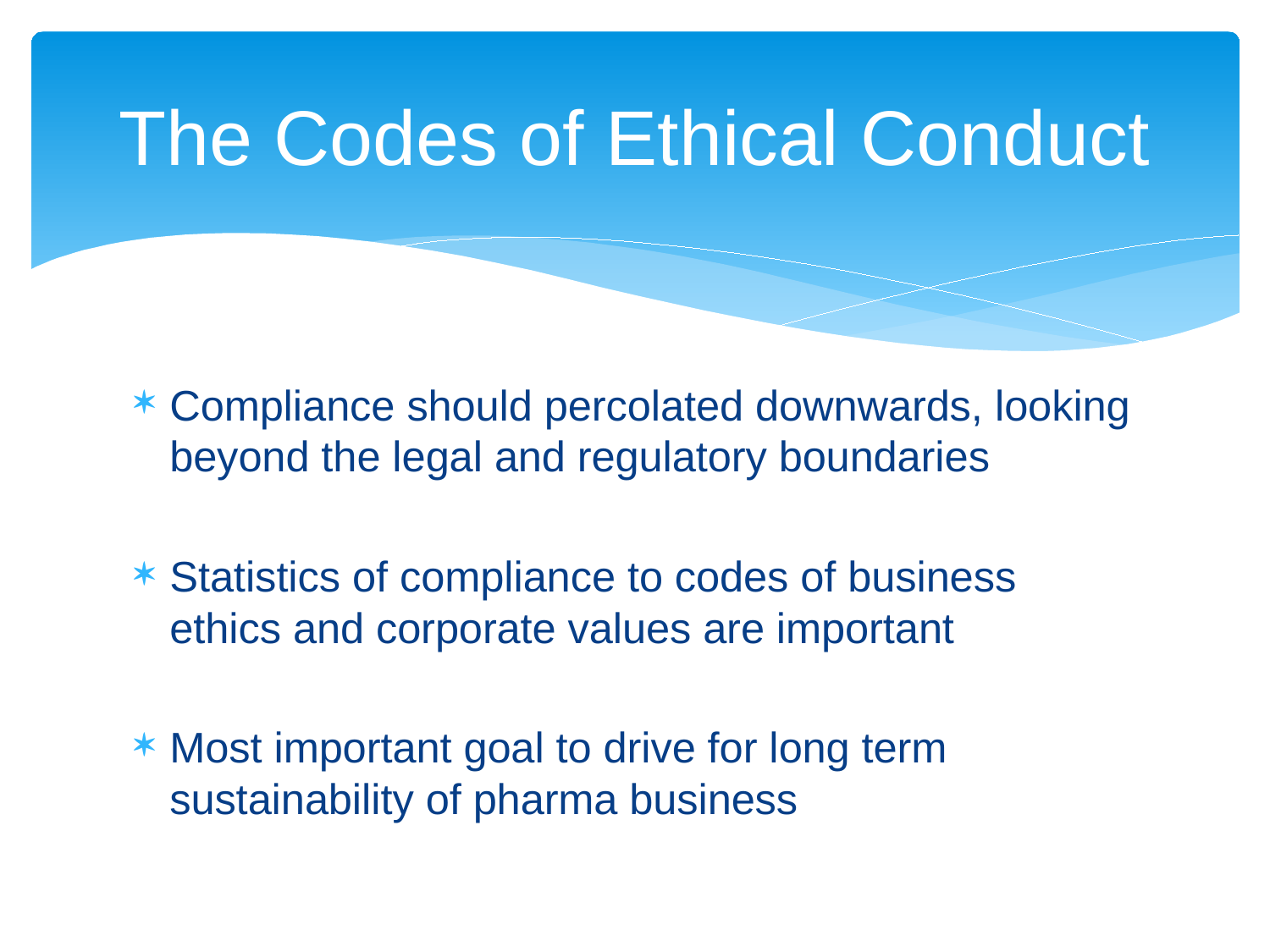

# The Codes of Ethical Conduct
Compliance should percolated downwards, looking beyond the legal and regulatory boundaries

Statistics of compliance to codes of business ethics and corporate values are important

Most important goal to drive for long term sustainability of pharma business